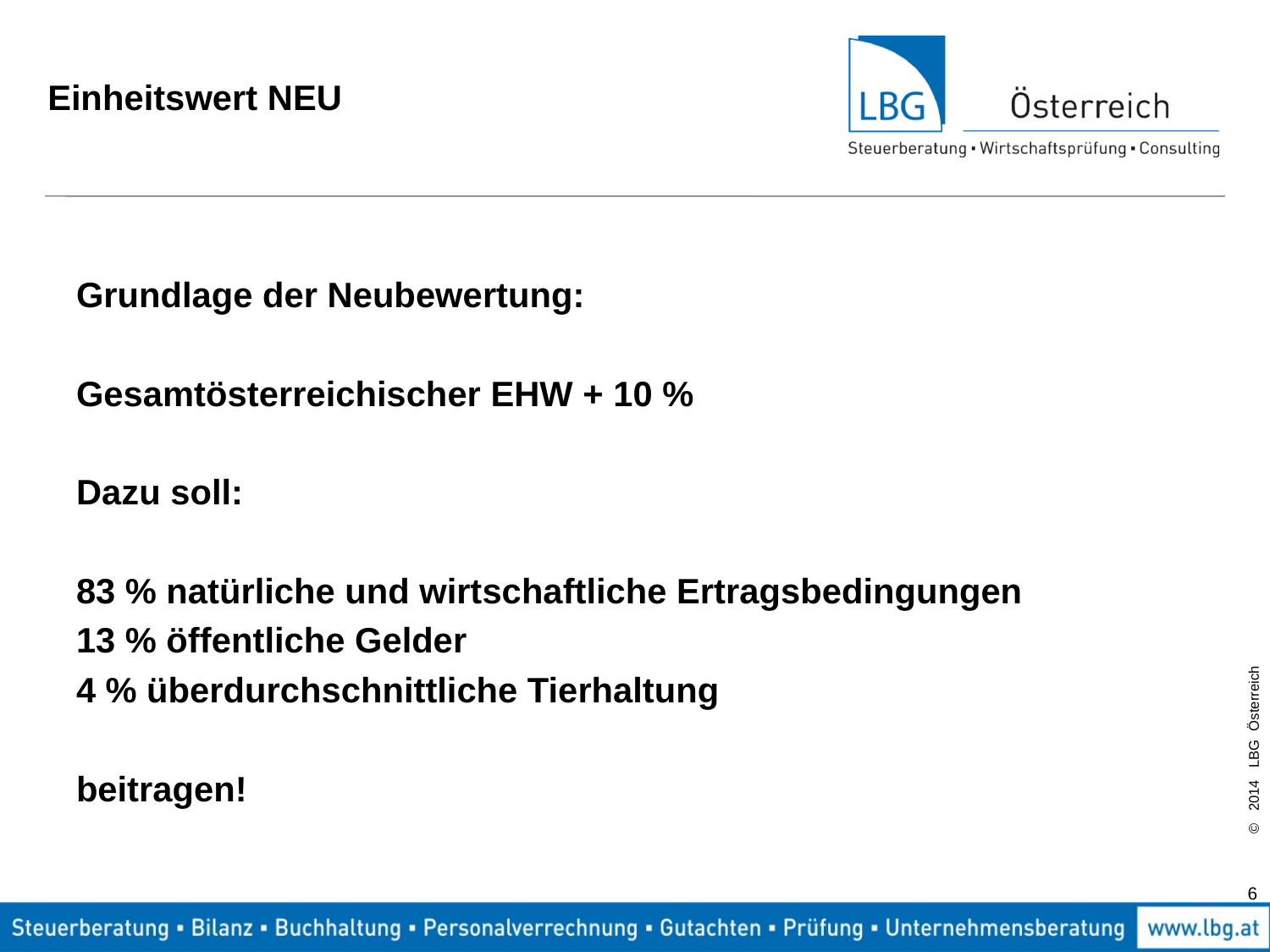

# Einheitswert NEU
Grundlage der Neubewertung:

Gesamtösterreichischer EHW + 10 %

Dazu soll:

83 % natürliche und wirtschaftliche Ertragsbedingungen
13 % öffentliche Gelder
4 % überdurchschnittliche Tierhaltung

beitragen!
6